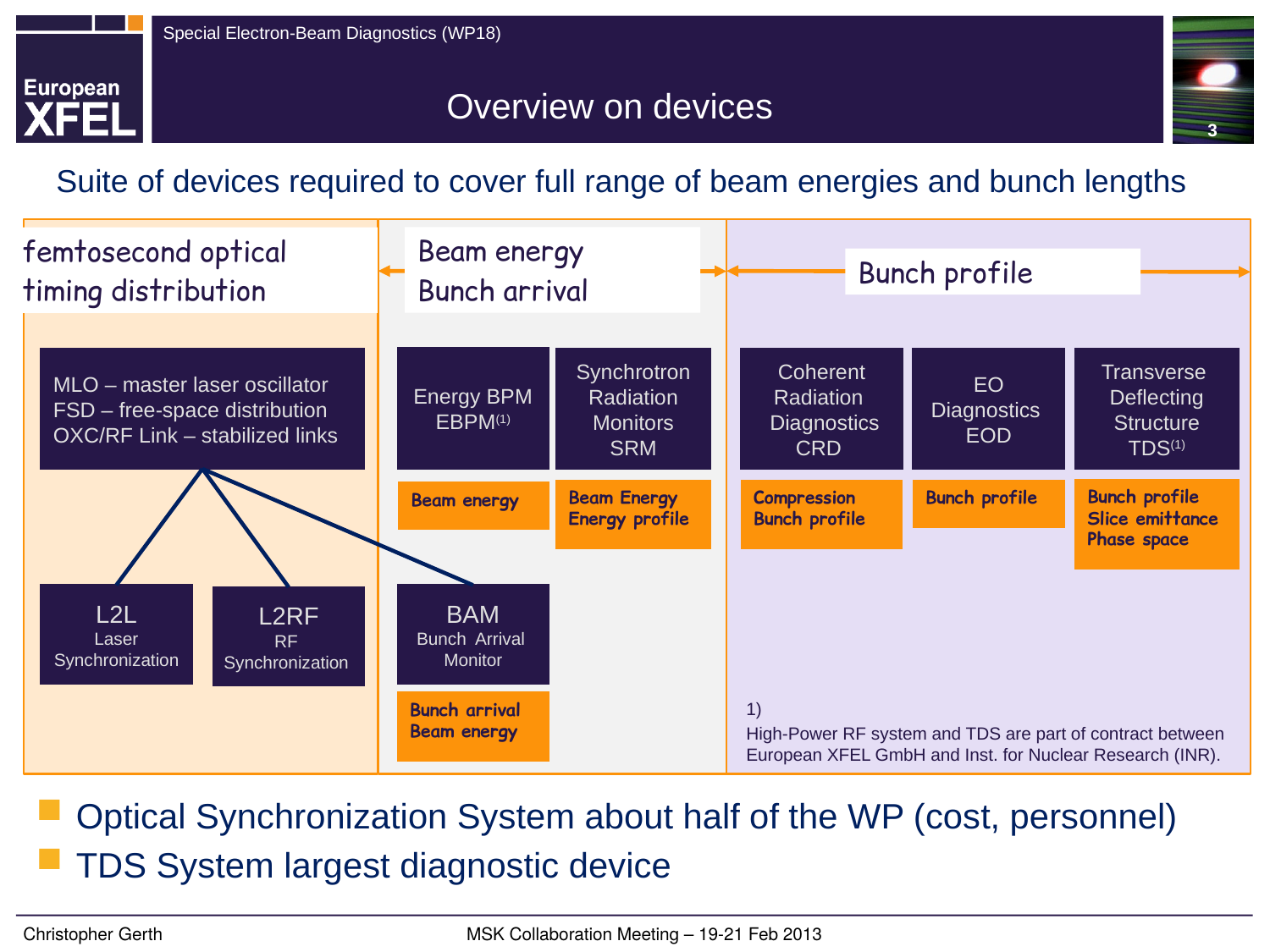

3
# Overview on devices
Suite of devices required to cover full range of beam energies and bunch lengths

Bunch profile

EO
Diagnostics
EOD
Coherent
Radiation
 Diagnostics
CRD
Transverse
Deflecting
Structure
TDS(1)
Bunch profile
Compression
Bunch profile
Bunch profile
Slice emittance
Phase space

Beam energy
Bunch arrival

Energy BPM
EBPM(1)
Synchrotron
Radiation
Monitors
SRM
Beam energy
Beam Energy
Energy profile
BAM
Bunch  Arrival
Monitor
Bunch arrival
Beam energy
femtosecond optical
timing distribution

MLO – master laser oscillator
FSD – free-space distribution
OXC/RF Link – stabilized links
L2L
Laser
Synchronization
L2RF
RF
Synchronization
1)
High-Power RF system and TDS are part of contract between European XFEL GmbH and Inst. for Nuclear Research (INR).
 Optical Synchronization System about half of the WP (cost, personnel)
 TDS System largest diagnostic device